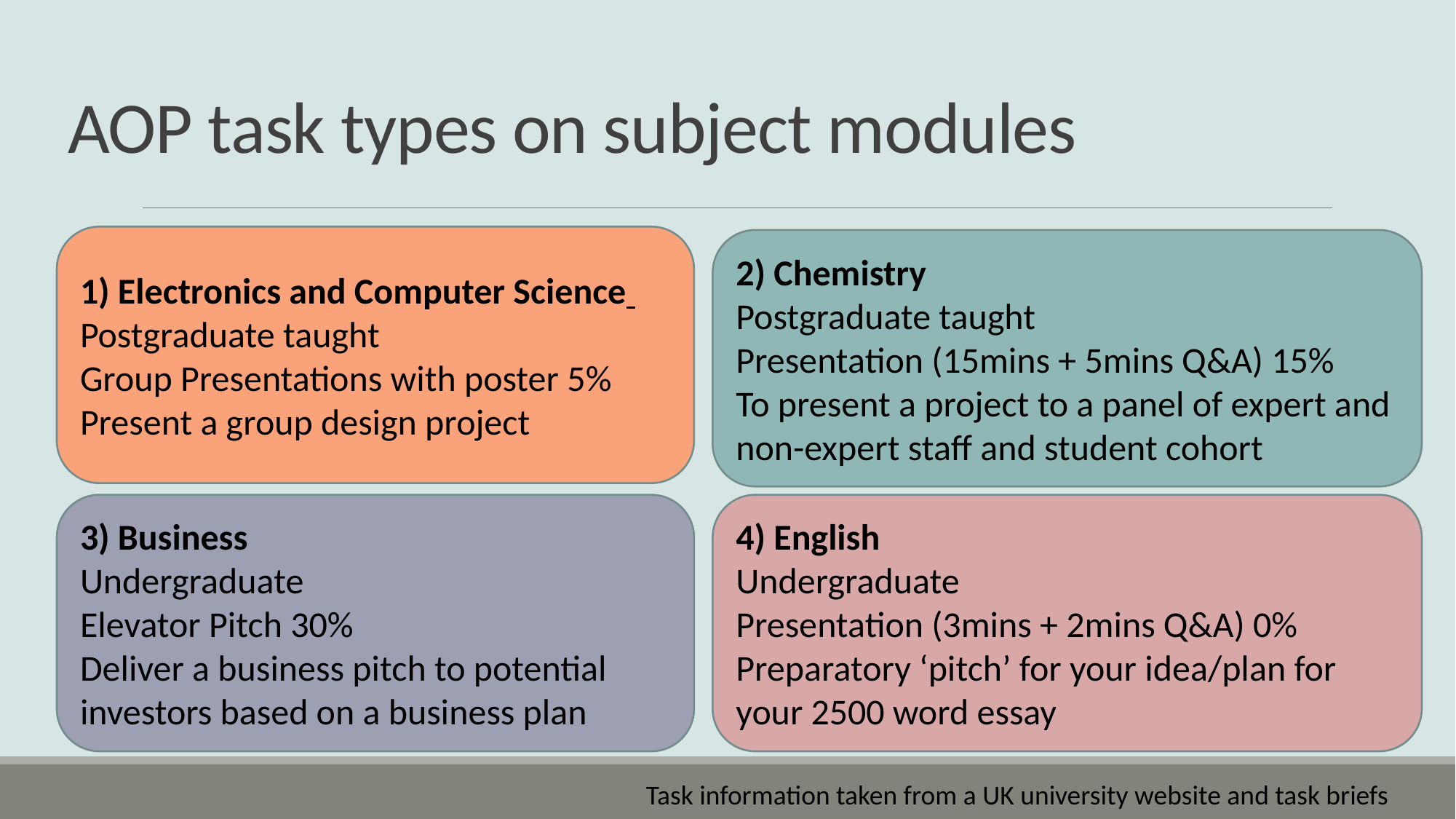

# AOP task types on subject modules
1) Electronics and Computer Science
Postgraduate taught
Group Presentations with poster 5%
Present a group design project
2) Chemistry
Postgraduate taught
Presentation (15mins + 5mins Q&A) 15%
To present a project to a panel of expert and non-expert staff and student cohort
3) Business
Undergraduate
Elevator Pitch 30%
Deliver a business pitch to potential investors based on a business plan
4) English
Undergraduate
Presentation (3mins + 2mins Q&A) 0%
Preparatory ‘pitch’ for your idea/plan for your 2500 word essay
Task information taken from a UK university website and task briefs